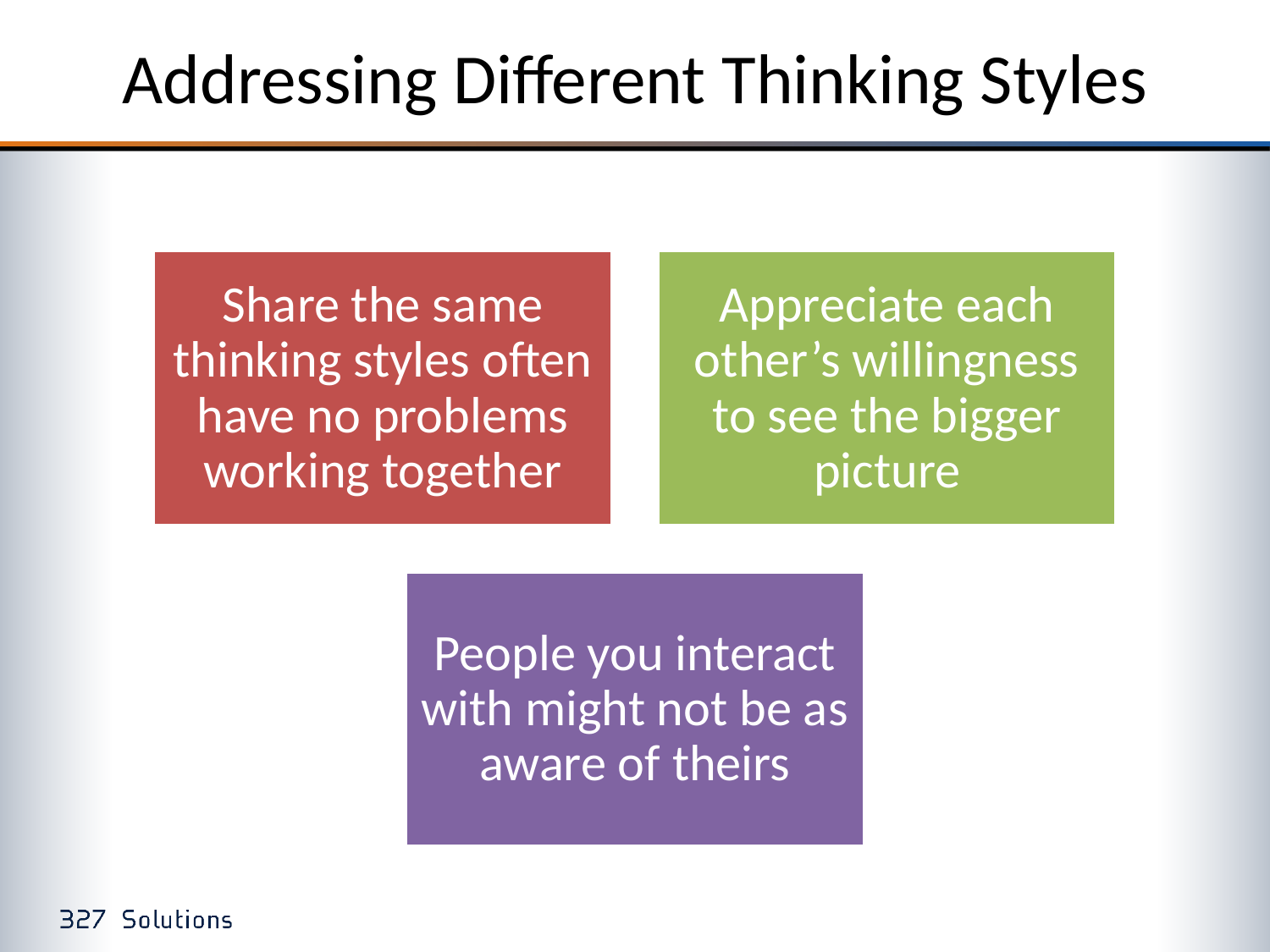

# Addressing Different Thinking Styles
Share the same thinking styles often have no problems working together
Appreciate each other’s willingness to see the bigger picture
People you interact with might not be as aware of theirs